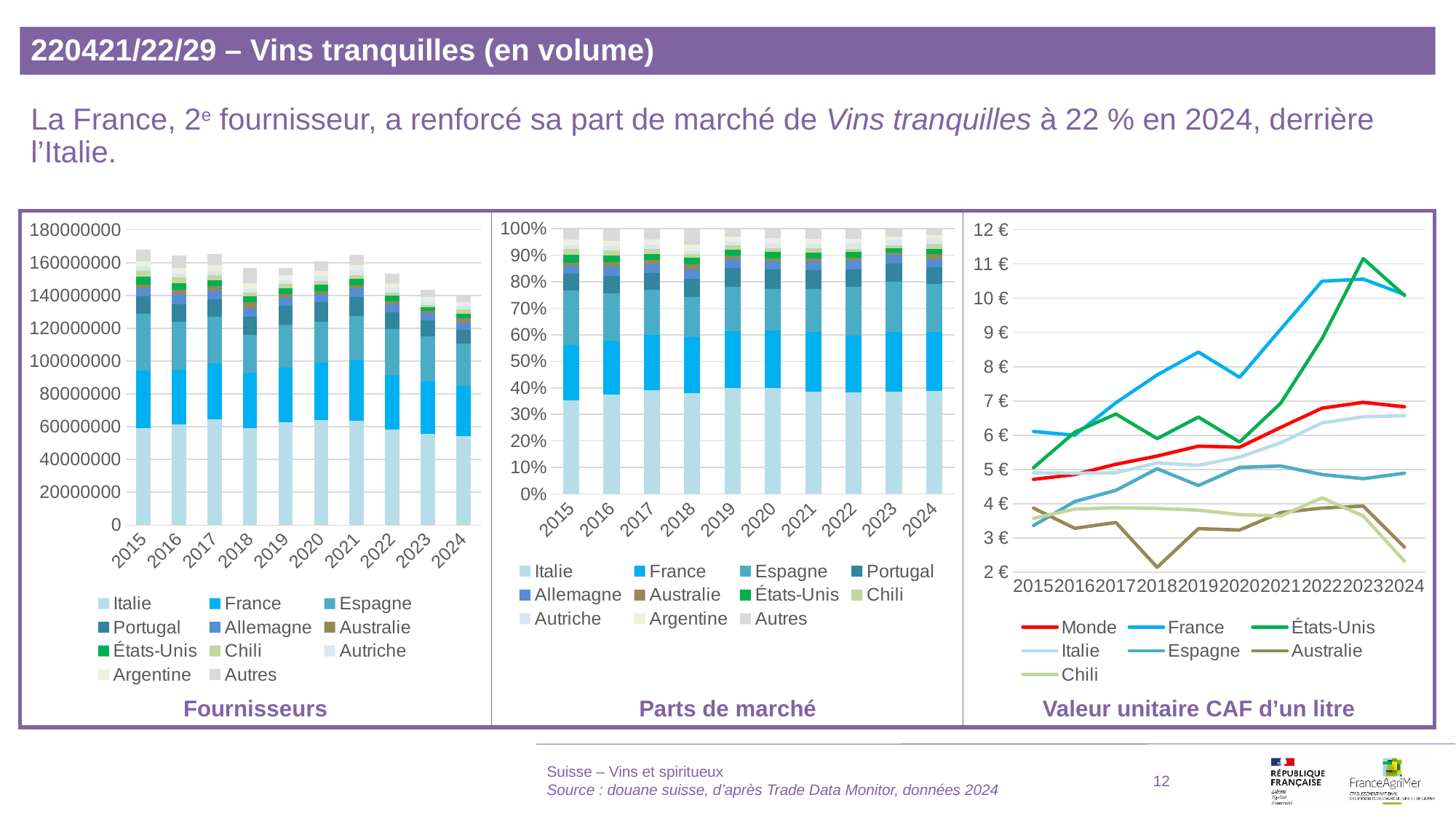

220421/22/29 – Vins tranquilles (en volume)
La France, 2e fournisseur, a renforcé sa part de marché de Vins tranquilles à 22 % en 2024, derrière l’Italie.

### Chart

| Category | Italie | France | Espagne | Portugal | Allemagne | Australie | États-Unis | Chili | Autriche | Argentine | Autres |
|---|---|---|---|---|---|---|---|---|---|---|---|
| 2015 | 59348585.0 | 34898776.0 | 34705435.0 | 10505086.0 | 4742975.0 | 2273604.0 | 4758603.0 | 3739689.0 | 2501965.0 | 3461483.0 | 6905229.0 |
| 2016 | 61501114.0 | 33369881.0 | 29292888.0 | 10548843.0 | 6215104.0 | 2365596.0 | 4252652.0 | 3381474.0 | 2480798.0 | 3244397.0 | 7498830.0 |
| 2017 | 64545269.0 | 34295947.0 | 28251764.0 | 10571119.0 | 5514496.0 | 2390019.0 | 3893271.0 | 3057678.0 | 2487501.0 | 3436637.0 | 6670598.0 |
| 2018 | 59360746.0 | 33480605.0 | 23307844.0 | 10975761.0 | 5414846.0 | 3320280.0 | 3537270.0 | 2145469.0 | 2475430.0 | 3300377.0 | 9341371.0 |
| 2019 | 62611890.0 | 33607730.0 | 26109021.0 | 11253289.0 | 5213344.0 | 2206717.0 | 3486993.0 | 2413022.0 | 2420193.0 | 2990073.0 | 4494355.0 |
| 2020 | 64020855.0 | 35083399.0 | 25033496.0 | 11814849.0 | 5083668.0 | 1630339.0 | 3781788.0 | 2281287.0 | 3089420.0 | 3318454.0 | 5516692.0 |
| 2021 | 63586429.0 | 37017699.0 | 26888481.0 | 11684076.0 | 5184569.0 | 1849073.0 | 3804884.0 | 2544156.0 | 2979045.0 | 3168401.0 | 6051128.0 |
| 2022 | 58480446.0 | 33175486.0 | 28003114.0 | 9919503.0 | 5133982.0 | 1598068.0 | 3413125.0 | 1802520.0 | 3218853.0 | 2473751.0 | 5996052.0 |
| 2023 | 55453860.0 | 32079398.0 | 27405797.0 | 9819762.0 | 4504040.0 | 1257431.0 | 2371424.0 | 1428044.0 | 2717035.0 | 2149243.0 | 4264565.0 |
| 2024 | 54159029.0 | 30959345.0 | 25337575.0 | 8794256.0 | 4206482.0 | 2654083.0 | 2640960.0 | 2637143.0 | 2530948.0 | 2194312.0 | 3196209.0 |

### Chart

| Category | Italie | France | Espagne | Portugal | Allemagne | Australie | États-Unis | Chili | Autriche | Argentine | Autres |
|---|---|---|---|---|---|---|---|---|---|---|---|
| 2015 | 0.35359913818656097 | 0.20792706544504536 | 0.20677513889151206 | 0.06258934995966133 | 0.028258666528282083 | 0.013546142927881394 | 0.028351778223052557 | 0.0222810839969607 | 0.014906718800000692 | 0.020623531389121267 | 0.04114138565192158 |
| 2016 | 0.3746605127040601 | 0.2032869961401589 | 0.17845023809914418 | 0.06426281850463124 | 0.03786198167319465 | 0.014411046443982686 | 0.02590686046226653 | 0.02059970462543896 | 0.015112849022461721 | 0.01976464106707912 | 0.04568235125758189 |
| 2017 | 0.3909126549966457 | 0.20771033888470192 | 0.17110428455381688 | 0.06402303776246539 | 0.03339805233948878 | 0.01447493654077773 | 0.023579247972945094 | 0.018518553623269176 | 0.015065327564392227 | 0.020813684949236286 | 0.04039988081226085 |
| 2018 | 0.3789145051635038 | 0.21371508498477648 | 0.14877980434558793 | 0.07006103070382376 | 0.034564317851170166 | 0.021194178610967566 | 0.022579280113489596 | 0.01369506583489765 | 0.015801289517434505 | 0.021067132778419078 | 0.05962831009592946 |
| 2019 | 0.3992936472002551 | 0.21432595447640104 | 0.16650457636589555 | 0.07176539165018836 | 0.03324696219631074 | 0.014072855479507254 | 0.022237535917407368 | 0.015388520537464274 | 0.015434252023034715 | 0.01906853719900499 | 0.028661766954530564 |
| 2020 | 0.3985008563141191 | 0.21837828538700257 | 0.15582218626314934 | 0.07354208942885898 | 0.03164353320830666 | 0.010148122632575035 | 0.02353991924035472 | 0.014199979412931425 | 0.019230241700364137 | 0.02065587472455677 | 0.034338911687781276 |
| 2021 | 0.38593847807311454 | 0.22467930089026786 | 0.1631999091321492 | 0.07091661821629587 | 0.03146779432015359 | 0.011222967395544231 | 0.023093782168593622 | 0.015441780739418199 | 0.018081343951730982 | 0.019230642121219516 | 0.03672738299151238 |
| 2022 | 0.3816890263283793 | 0.21652911041941744 | 0.18277017444125865 | 0.06474241734974862 | 0.033508372880183324 | 0.01043023883447367 | 0.02227671721222936 | 0.011764652132397045 | 0.021008746538358866 | 0.016145629439434414 | 0.03913491442411932 |
| 2023 | 0.38657112892222917 | 0.22362679712477185 | 0.19104693316756383 | 0.06845396302597523 | 0.03139784728260354 | 0.008765602993404021 | 0.01653129381495298 | 0.009954953203088403 | 0.018940562248889597 | 0.014982460965534204 | 0.02972845725098715 |
| 2024 | 0.388765315068999 | 0.22223292654037127 | 0.18187863611733865 | 0.0631270864298072 | 0.03019504467227566 | 0.01905158627777972 | 0.0189573865233925 | 0.018929987265410633 | 0.018167696408354233 | 0.01575124982465408 | 0.02294308487161707 |

### Chart

| Category | Monde | France | États-Unis | Italie | Espagne | Australie | Chili |
|---|---|---|---|---|---|---|---|
|  | 4.71 | 6.11 | 5.05 | 4.9 | 3.36 | 3.87 | 3.57 |
|  | 4.85 | 6.0 | 6.09 | 4.89 | 4.06 | 3.28 | 3.84 |
|  | 5.15 | 6.95 | 6.62 | 4.9 | 4.39 | 3.45 | 3.88 |
|  | 5.39 | 7.76 | 5.9 | 5.19 | 5.02 | 2.14 | 3.86 |
|  | 5.68 | 8.43 | 6.53 | 5.12 | 4.53 | 3.27 | 3.81 |
|  | 5.65 | 7.69 | 5.8 | 5.36 | 5.06 | 3.23 | 3.68 |
|  | 6.23 | 9.1 | 6.94 | 5.78 | 5.1 | 3.74 | 3.64 |
|  | 6.79 | 10.5 | 8.82 | 6.36 | 4.85 | 3.87 | 4.17 |
|  | 6.96 | 10.56 | 11.16 | 6.54 | 4.73 | 3.93 | 3.64 |
|  | 6.83 | 10.11 | 10.08 | 6.57 | 4.89 | 2.73 | 2.32 |
Suisse – Vins et spiritueux
Source : douane suisse, d’après Trade Data Monitor, données 2024
12